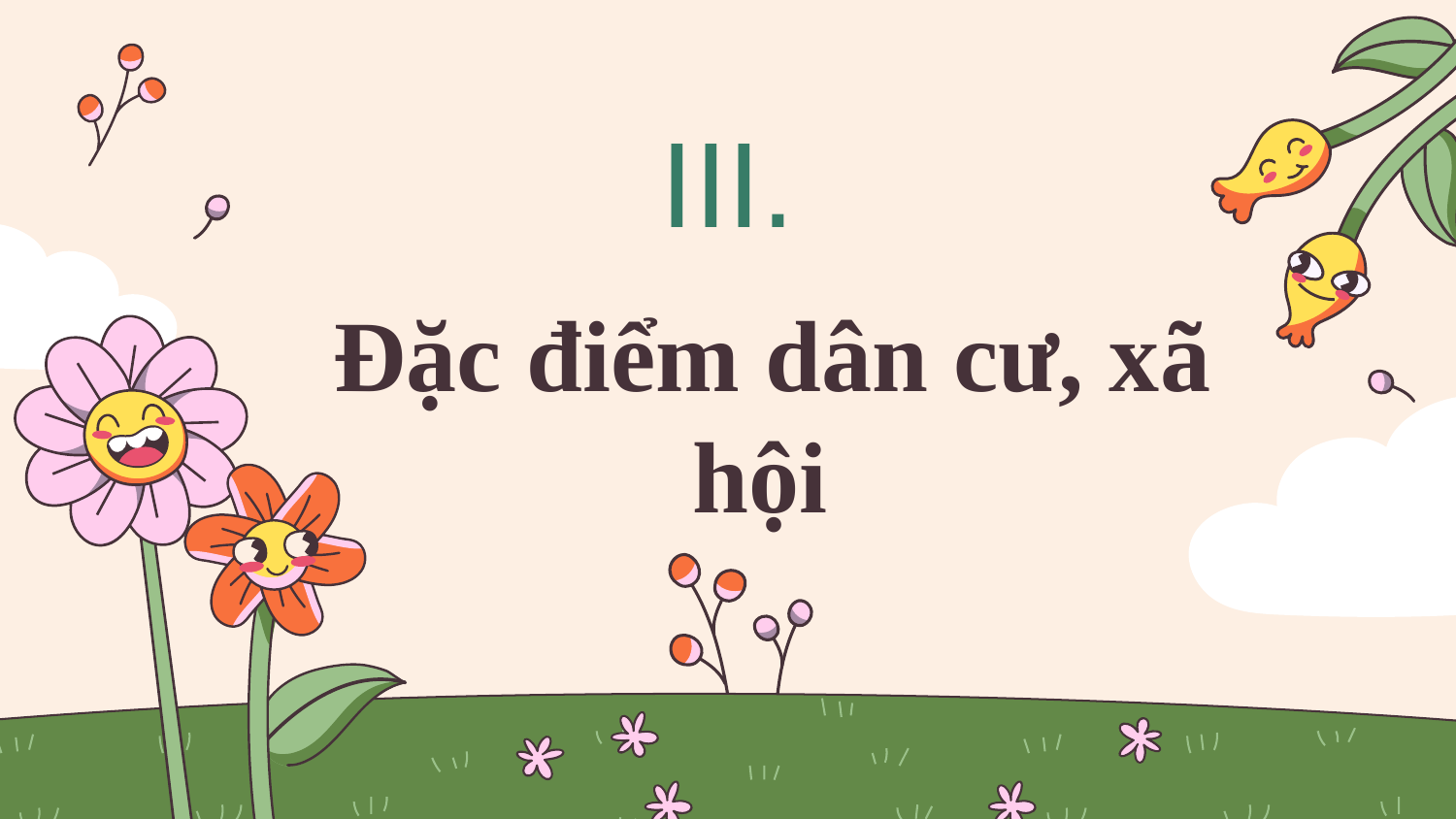

III.

# Đặc điểm dân cư, xã hội